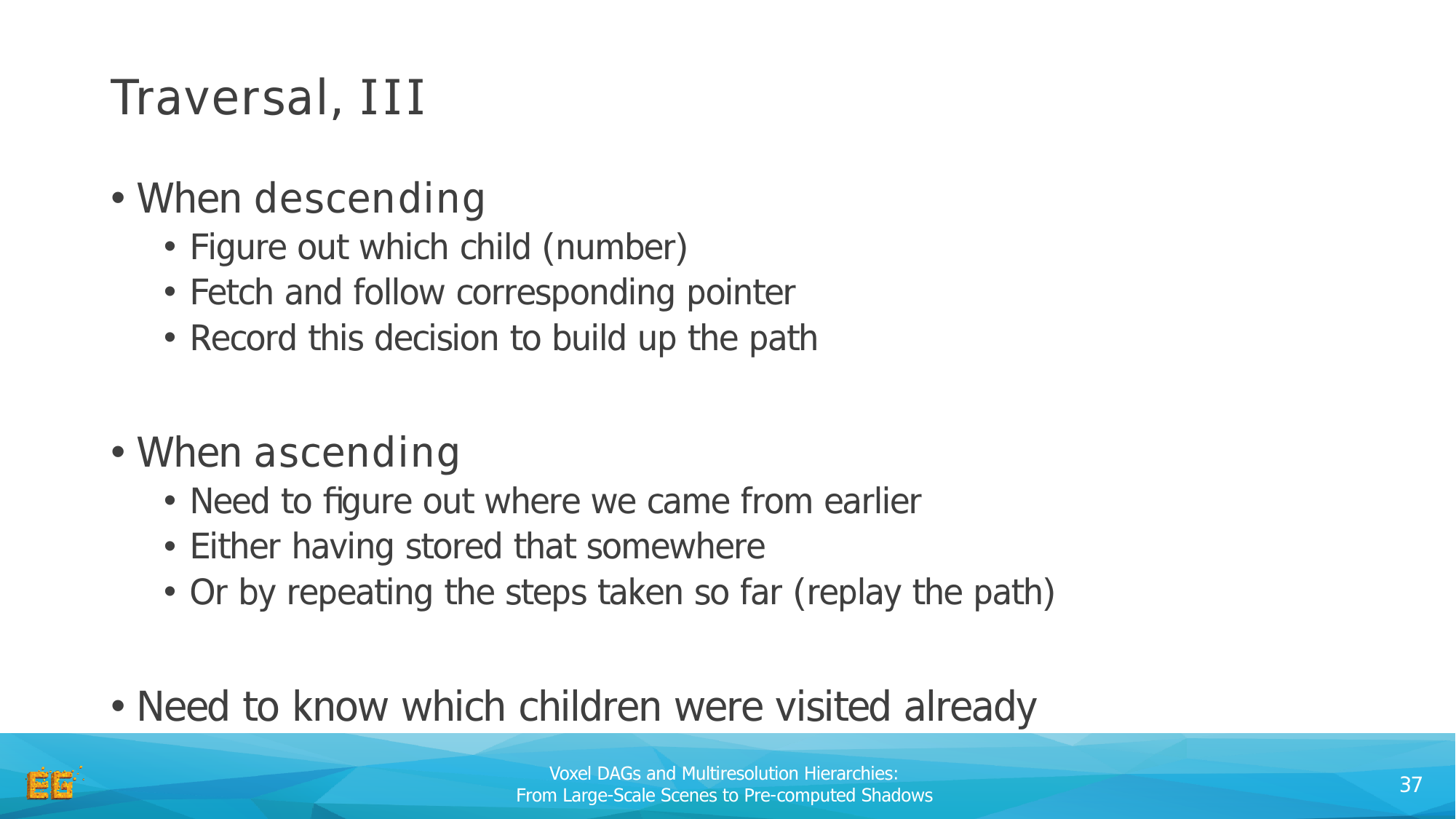

# Traversal, III
When descending
Figure out which child (number)
Fetch and follow corresponding pointer
Record this decision to build up the path

When ascending
Need to figure out where we came from earlier
Either having stored that somewhere
Or by repeating the steps taken so far (replay the path)

Need to know which children were visited already
37
Voxel DAGs and Multiresolution Hierarchies:
From Large-Scale Scenes to Pre-computed Shadows